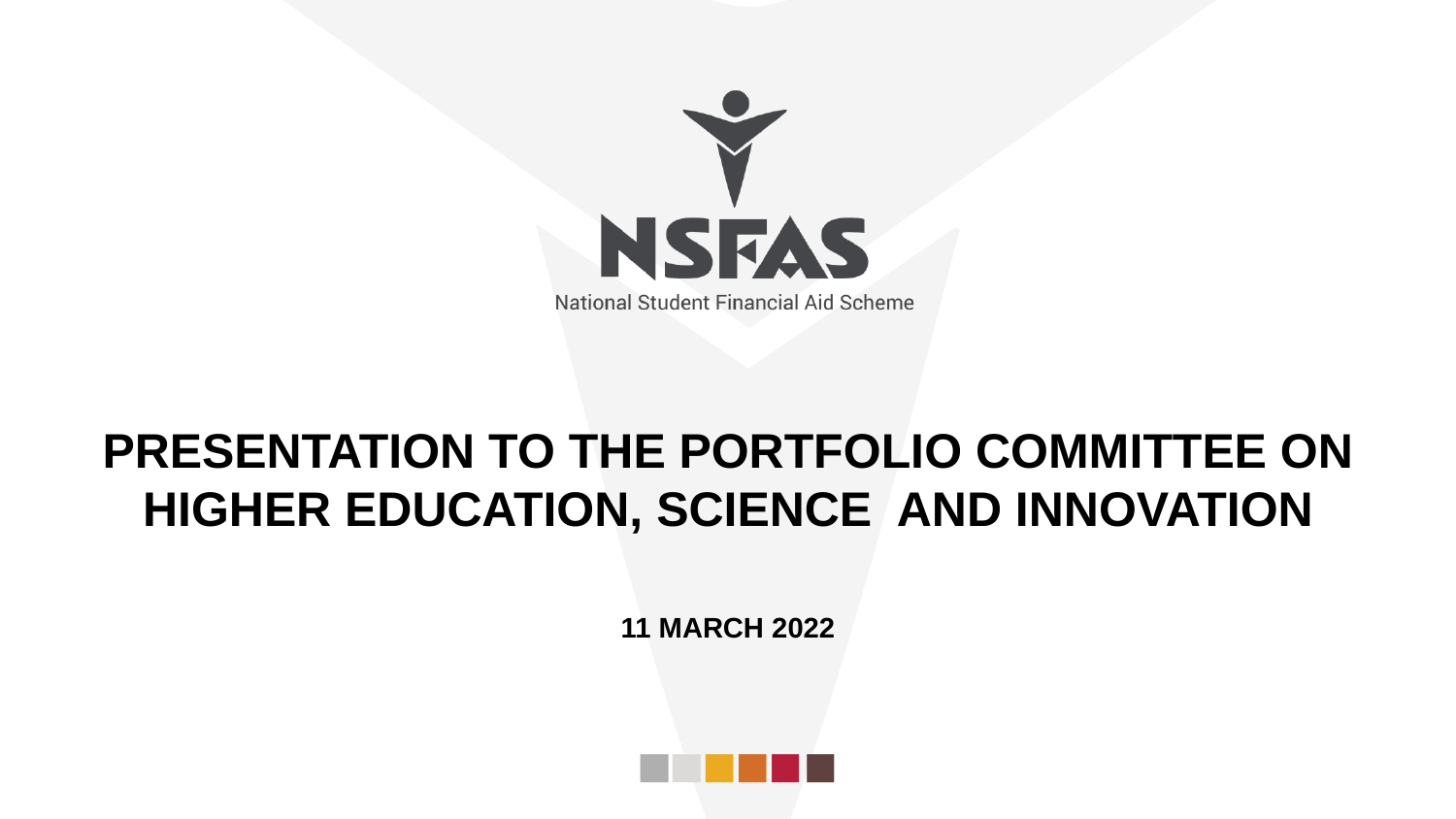

PRESENTATION TO THE PORTFOLIO COMMITTEE ON HIGHER EDUCATION, SCIENCE  AND INNOVATION

11 MARCH 2022